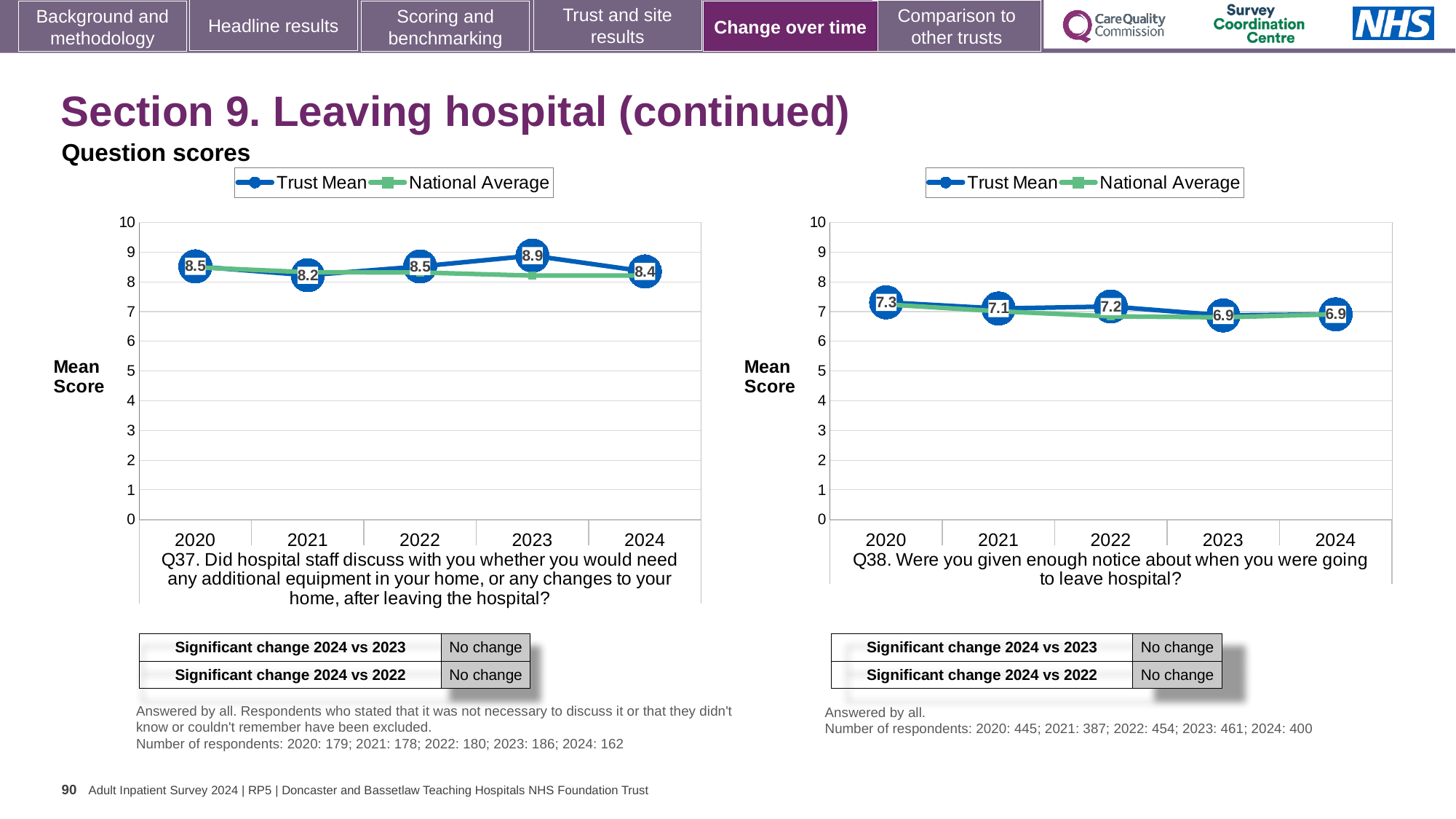

# Section 9. Leaving hospital (continued)
Question scores

### Chart

| Category | Trust Mean | National Average |
|---|---|---|
| 2020 | 8.522710190760083 | 8.490321820569648 |
| 2021 | 8.224159568791144 | 8.325088969043222 |
| 2022 | 8.51985255343743 | 8.316835780272935 |
| 2023 | 8.884944562366266 | 8.211620135815137 |
| 2024 | 8.351269002887753 | 8.2169881909637 |

### Chart

| Category | Trust Mean | National Average |
|---|---|---|
| 2020 | 7.312514932145471 | 7.242264888289665 |
| 2021 | 7.104511748699245 | 7.011623849735098 |
| 2022 | 7.172984238537738 | 6.839223856844479 |
| 2023 | 6.872151584390757 | 6.807026325349589 |
| 2024 | 6.908971751961158 | 6.911855780507437 |
| Significant change 2024 vs 2023 | No change |
| --- | --- |
| Significant change 2024 vs 2022 | No change |
| Significant change 2024 vs 2023 | No change |
| --- | --- |
| Significant change 2024 vs 2022 | No change |
Answered by all. Respondents who stated that it was not necessary to discuss it or that they didn't know or couldn't remember have been excluded.
Number of respondents: 2020: 179; 2021: 178; 2022: 180; 2023: 186; 2024: 162

Answered by all.
Number of respondents: 2020: 445; 2021: 387; 2022: 454; 2023: 461; 2024: 400

90